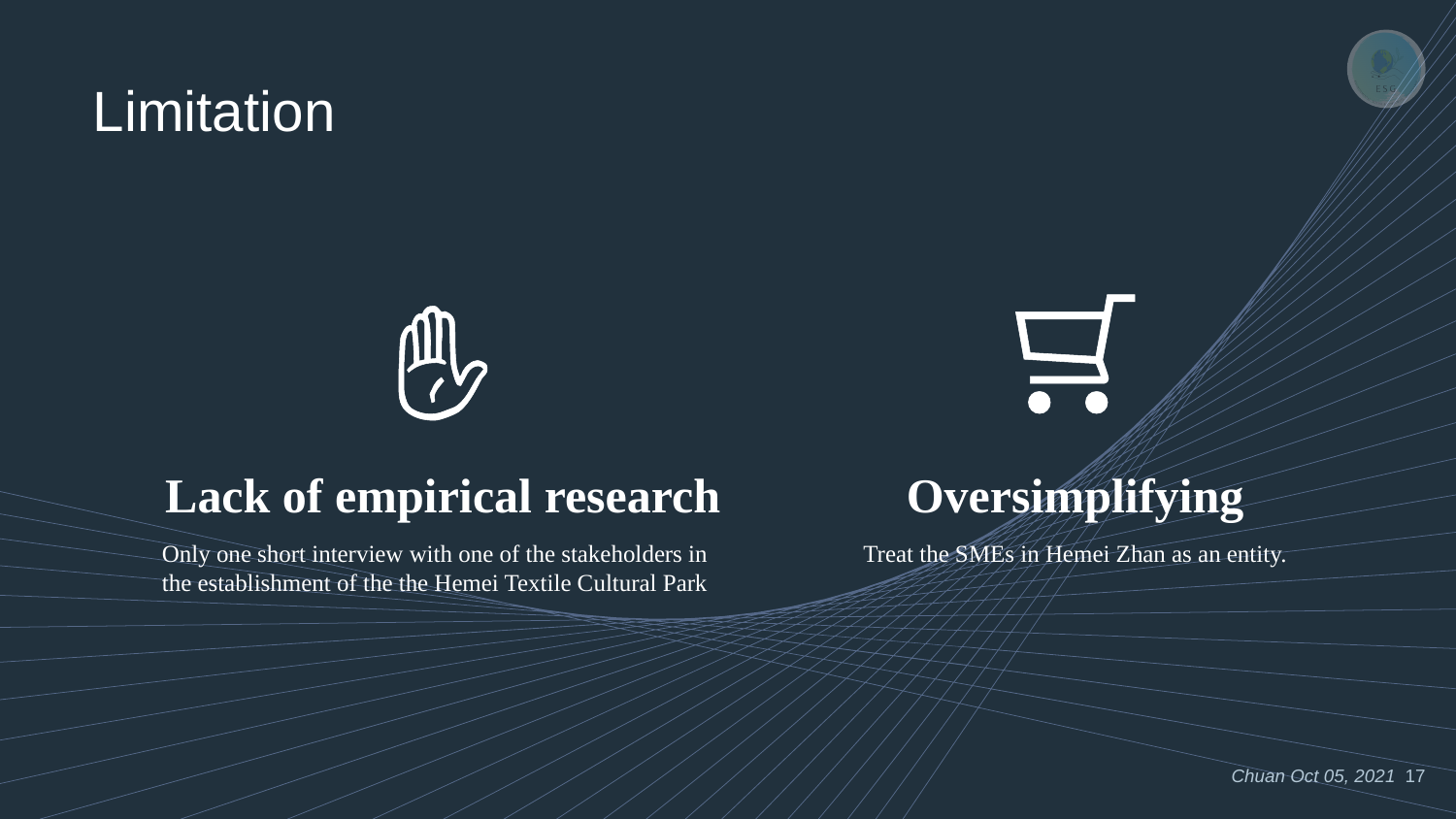

Limitation
🛒
✋
Lack of empirical research
Oversimplifying
Only one short interview with one of the stakeholders in the establishment of the the Hemei Textile Cultural Park
Treat the SMEs in Hemei Zhan as an entity.
17